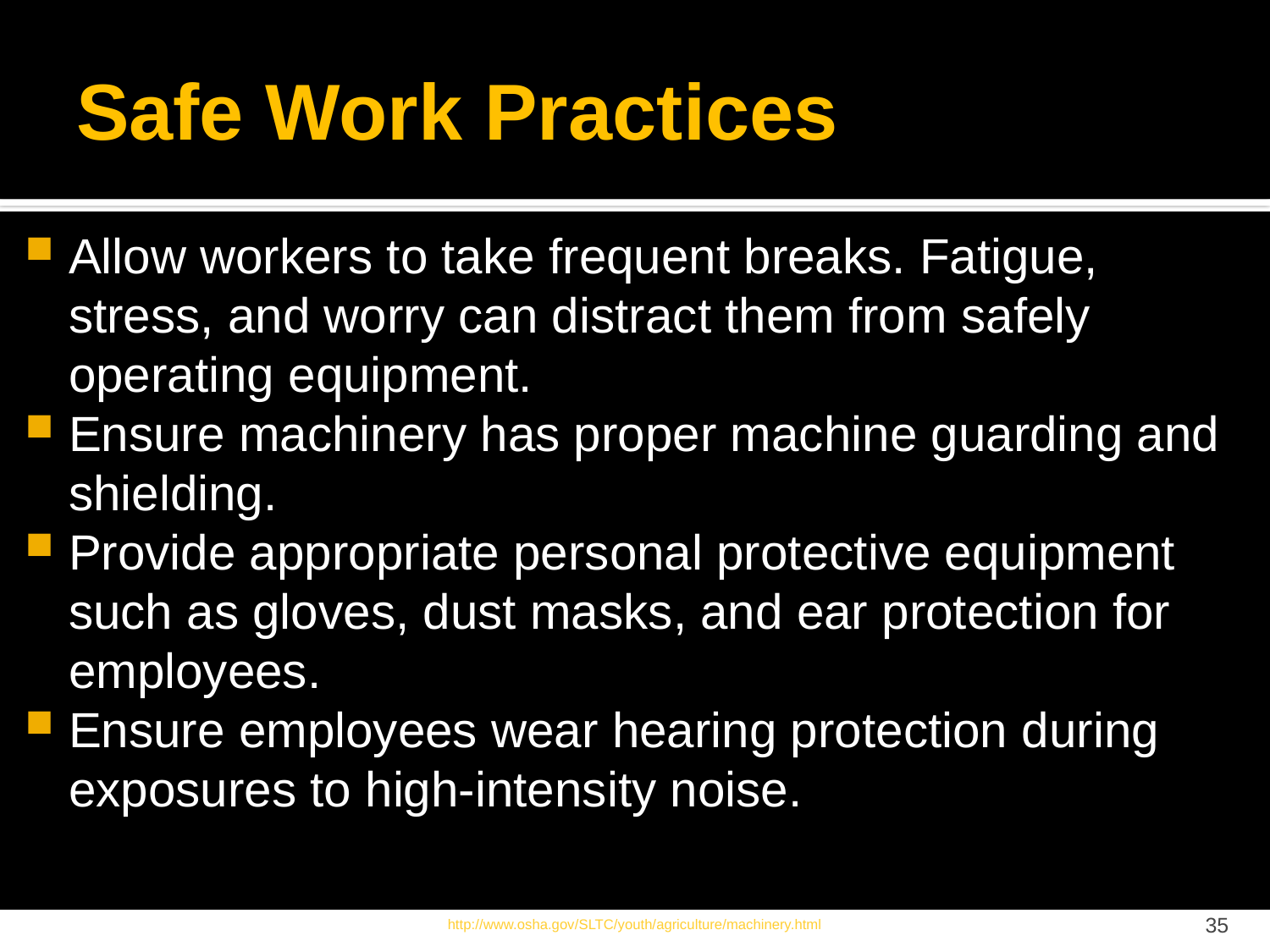

# Safe Work Practices
Allow workers to take frequent breaks. Fatigue, stress, and worry can distract them from safely operating equipment.
Ensure machinery has proper machine guarding and shielding.
Provide appropriate personal protective equipment such as gloves, dust masks, and ear protection for employees.
Ensure employees wear hearing protection during exposures to high-intensity noise.

35
http://www.osha.gov/SLTC/youth/agriculture/machinery.html